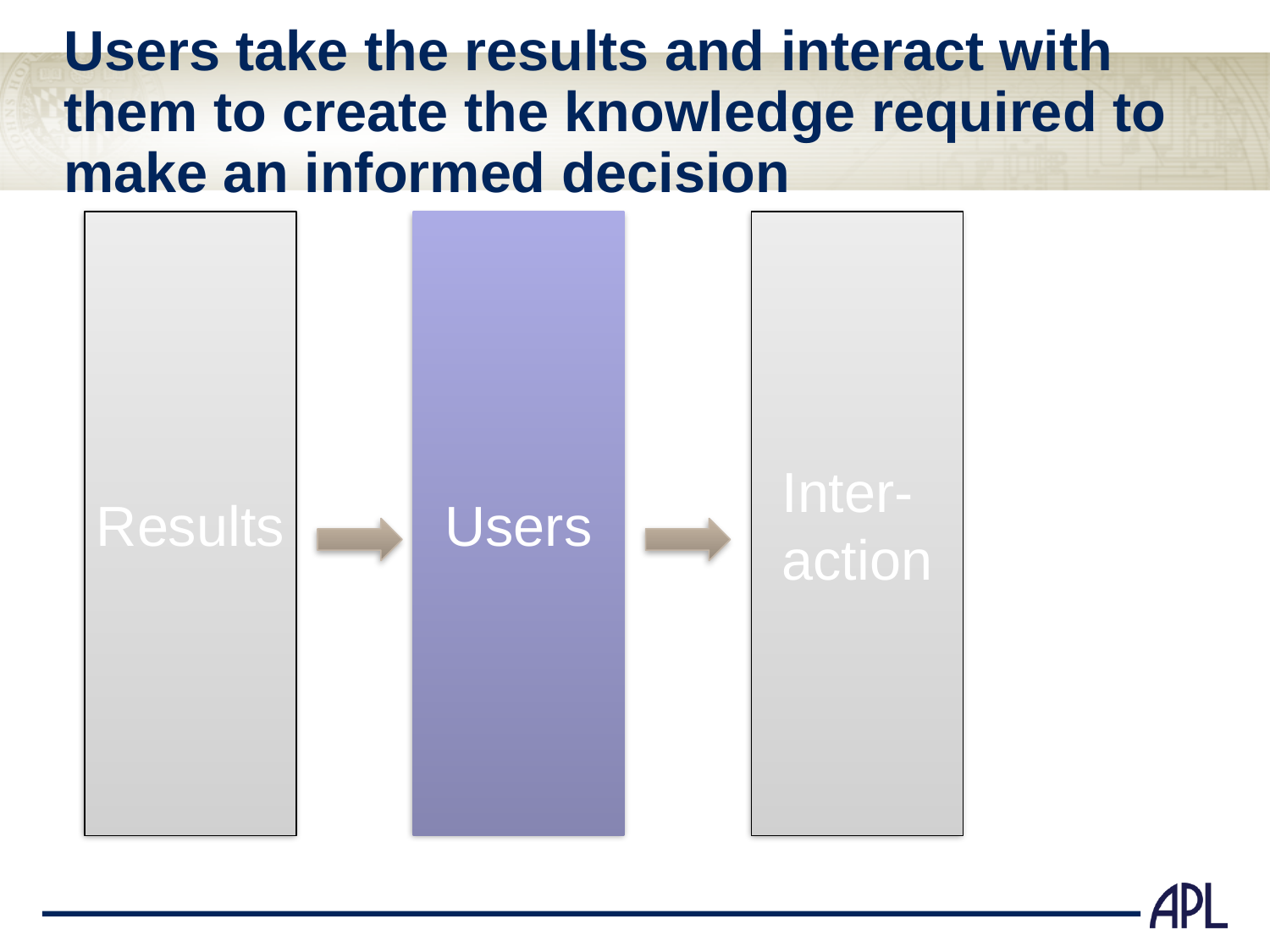

# Users take the results and interact with them to create the knowledge required to make an informed decision
Results
Users
Inter-action